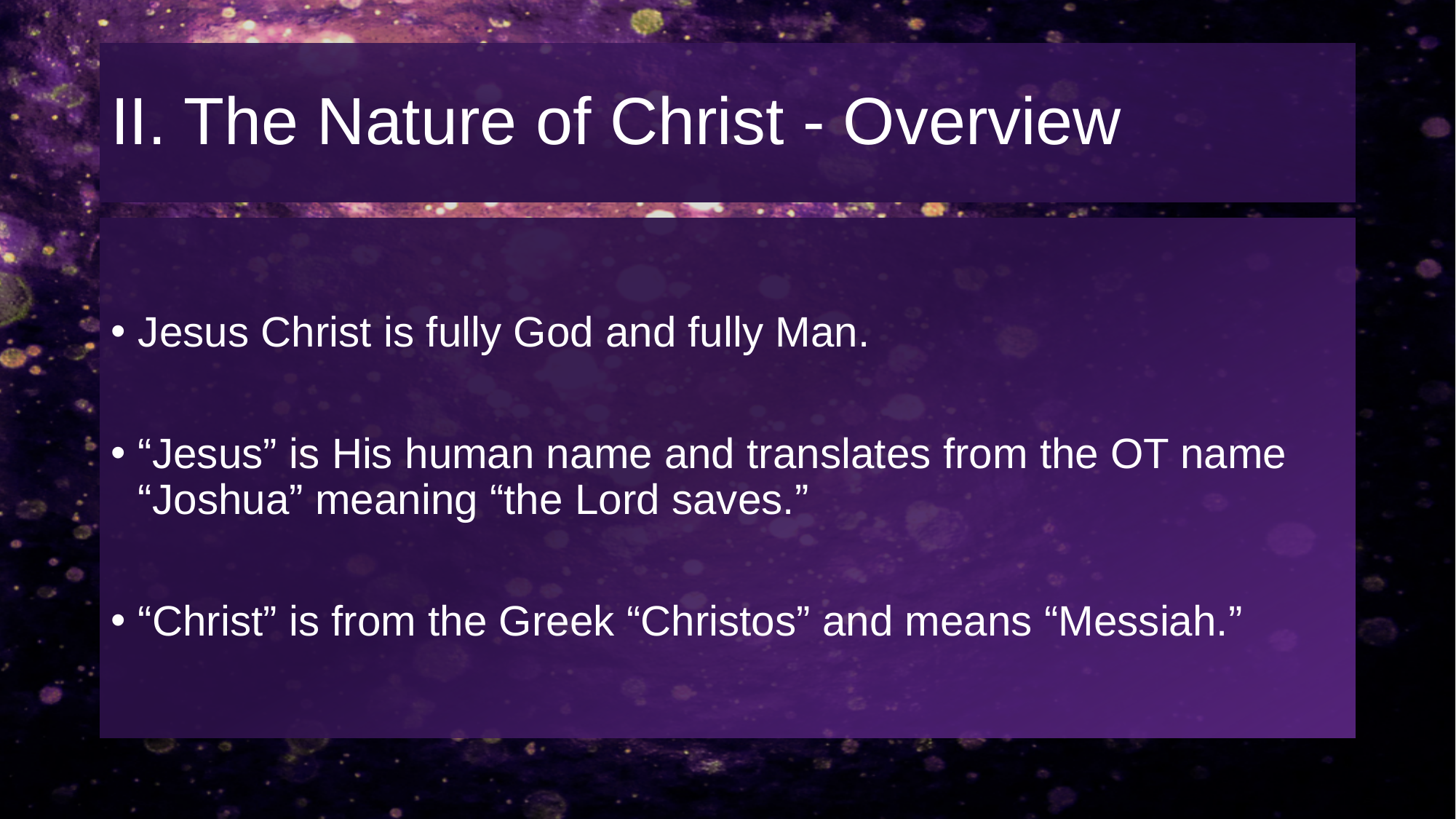

# II. The Nature of Christ - Overview
Jesus Christ is fully God and fully Man.

“Jesus” is His human name and translates from the OT name “Joshua” meaning “the Lord saves.”

“Christ” is from the Greek “Christos” and means “Messiah.”